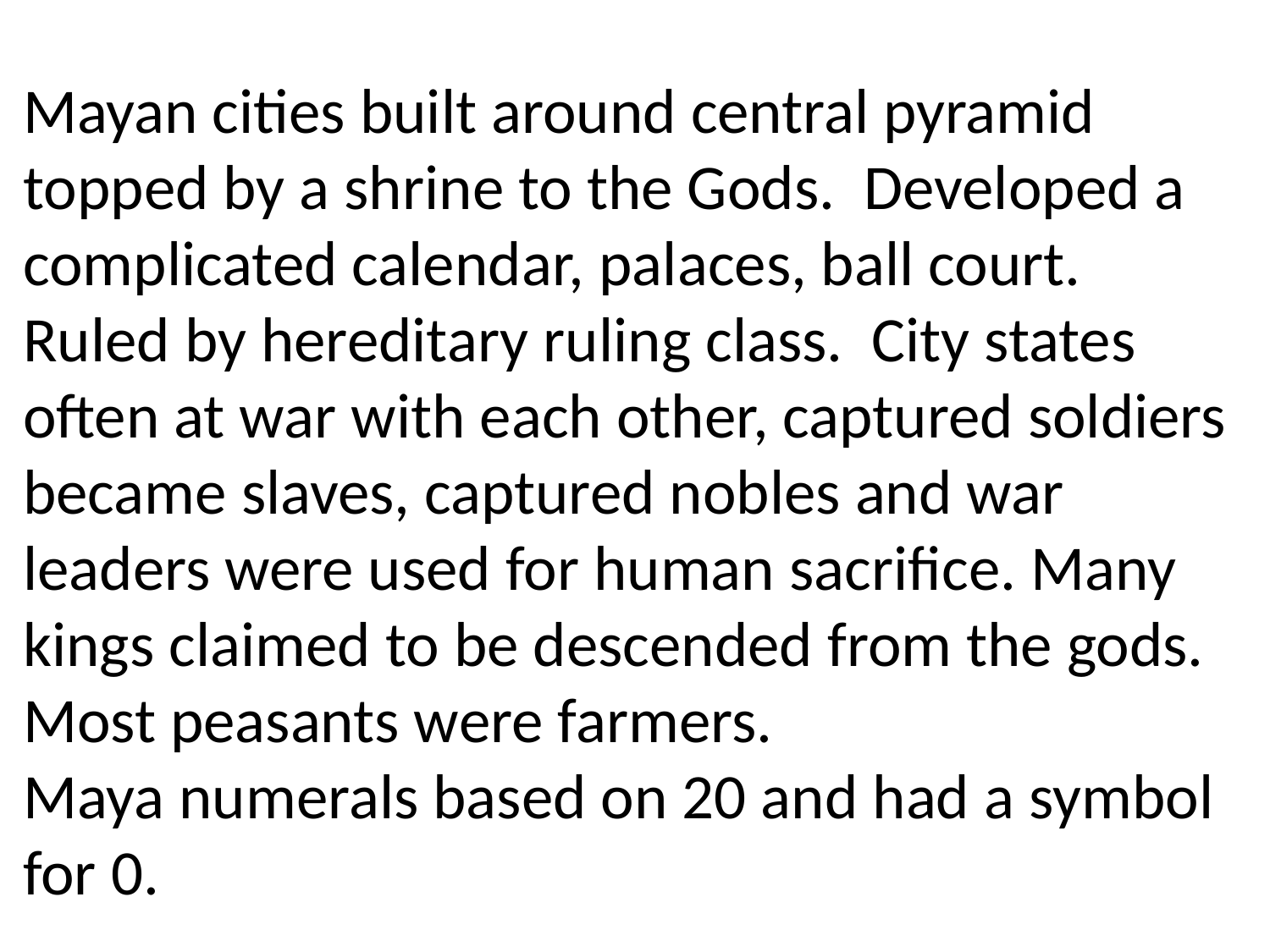

Mayan cities built around central pyramid topped by a shrine to the Gods.  Developed a complicated calendar, palaces, ball court.  Ruled by hereditary ruling class.  City states often at war with each other, captured soldiers became slaves, captured nobles and war leaders were used for human sacrifice. Many kings claimed to be descended from the gods.  Most peasants were farmers.
Maya numerals based on 20 and had a symbol for 0.